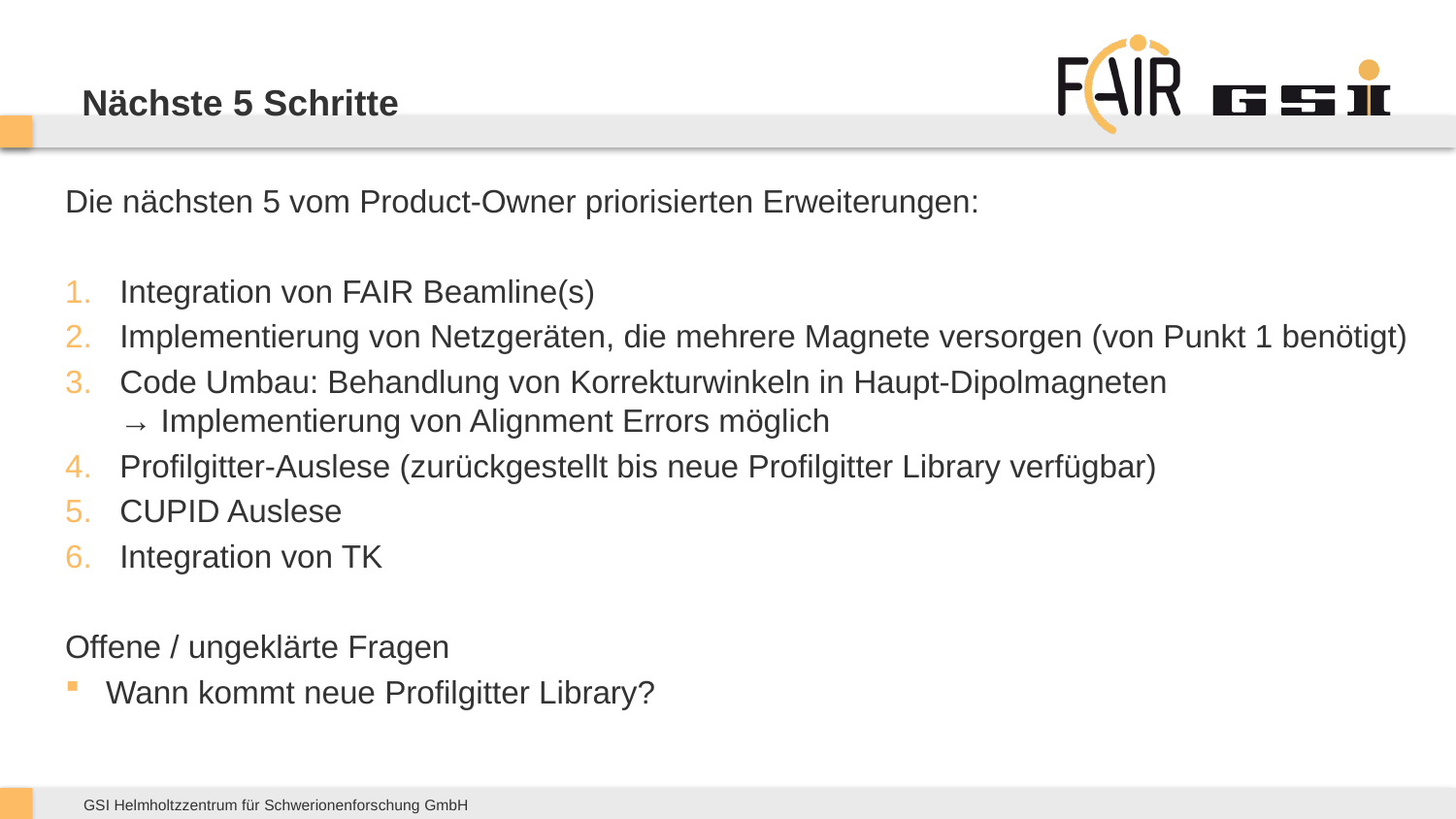

# Nächste 5 Schritte
Die nächsten 5 vom Product-Owner priorisierten Erweiterungen:

Integration von FAIR Beamline(s)
Implementierung von Netzgeräten, die mehrere Magnete versorgen (von Punkt 1 benötigt)
Code Umbau: Behandlung von Korrekturwinkeln in Haupt-Dipolmagneten
→ Implementierung von Alignment Errors möglich
Profilgitter-Auslese (zurückgestellt bis neue Profilgitter Library verfügbar)
CUPID Auslese
Integration von TK

Offene / ungeklärte Fragen
Wann kommt neue Profilgitter Library?